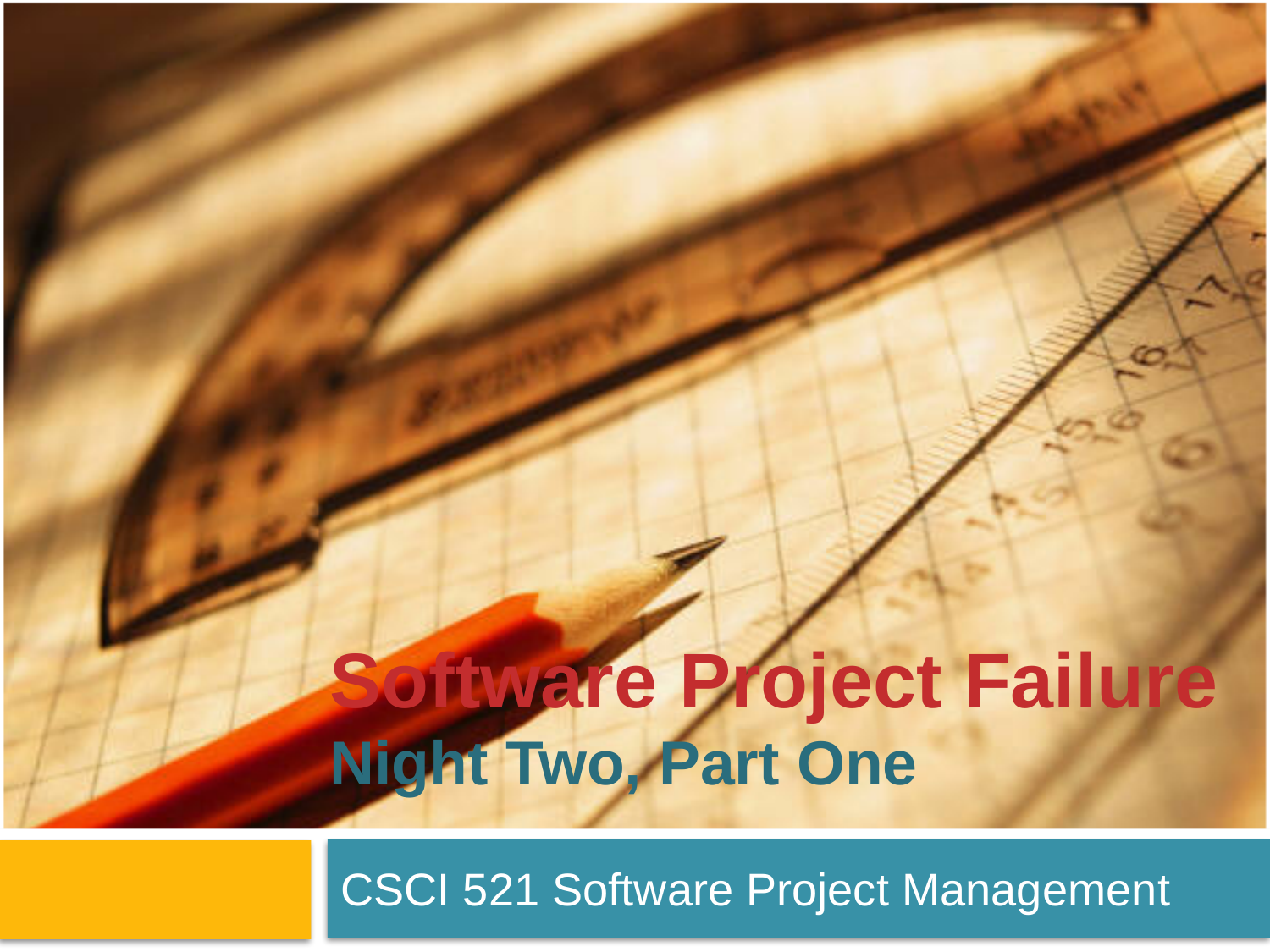

# Software Project Failure Night Two, Part One
CSCI 521 Software Project Management